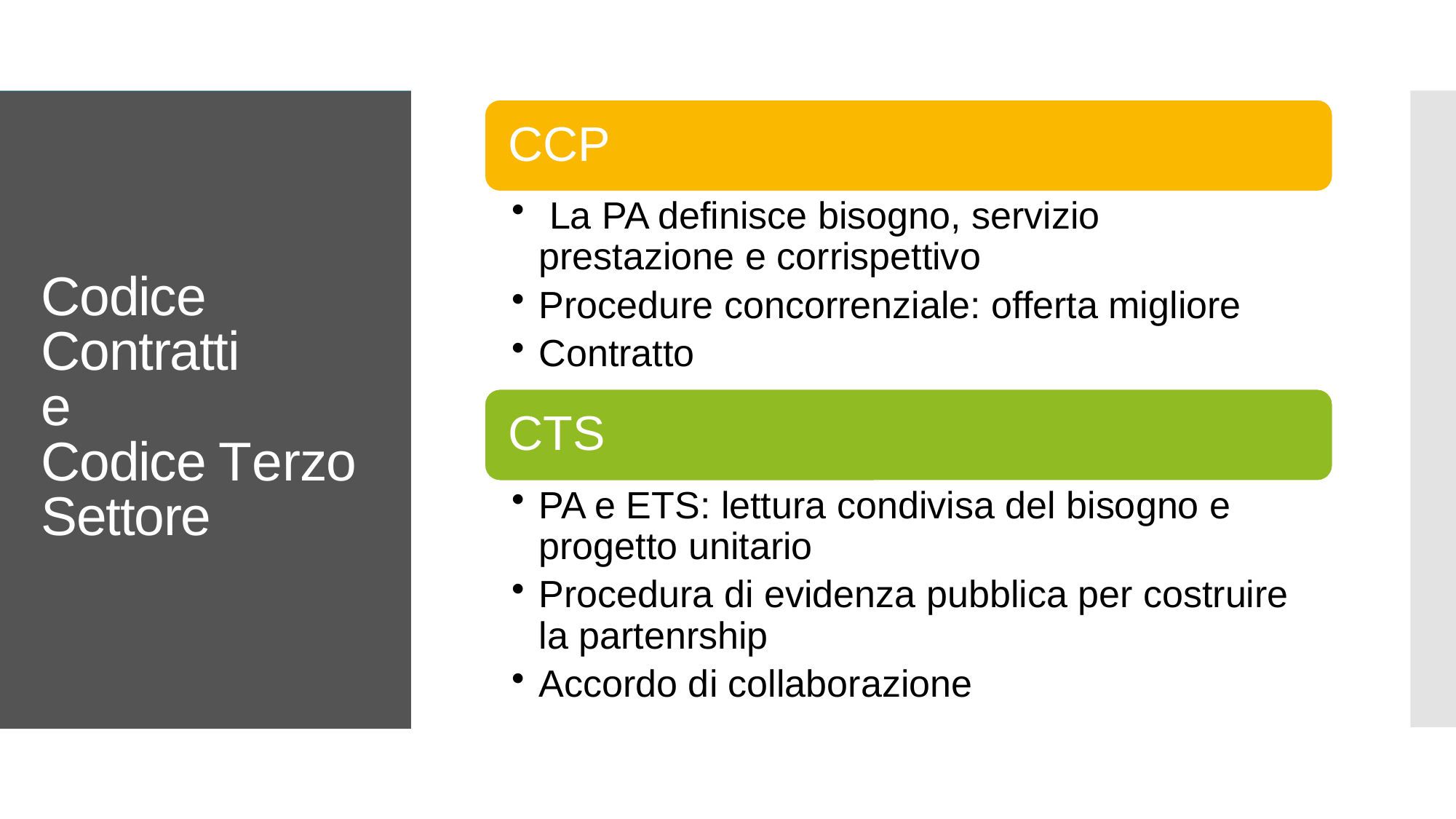

CCP
 La PA definisce bisogno, servizio prestazione e corrispettivo
Procedure concorrenziale: offerta migliore
Contratto
CTS
PA e ETS: lettura condivisa del bisogno e progetto unitario
Procedura di evidenza pubblica per costruire la partenrship
Accordo di collaborazione

# Codice Contratti e Codice Terzo Settore